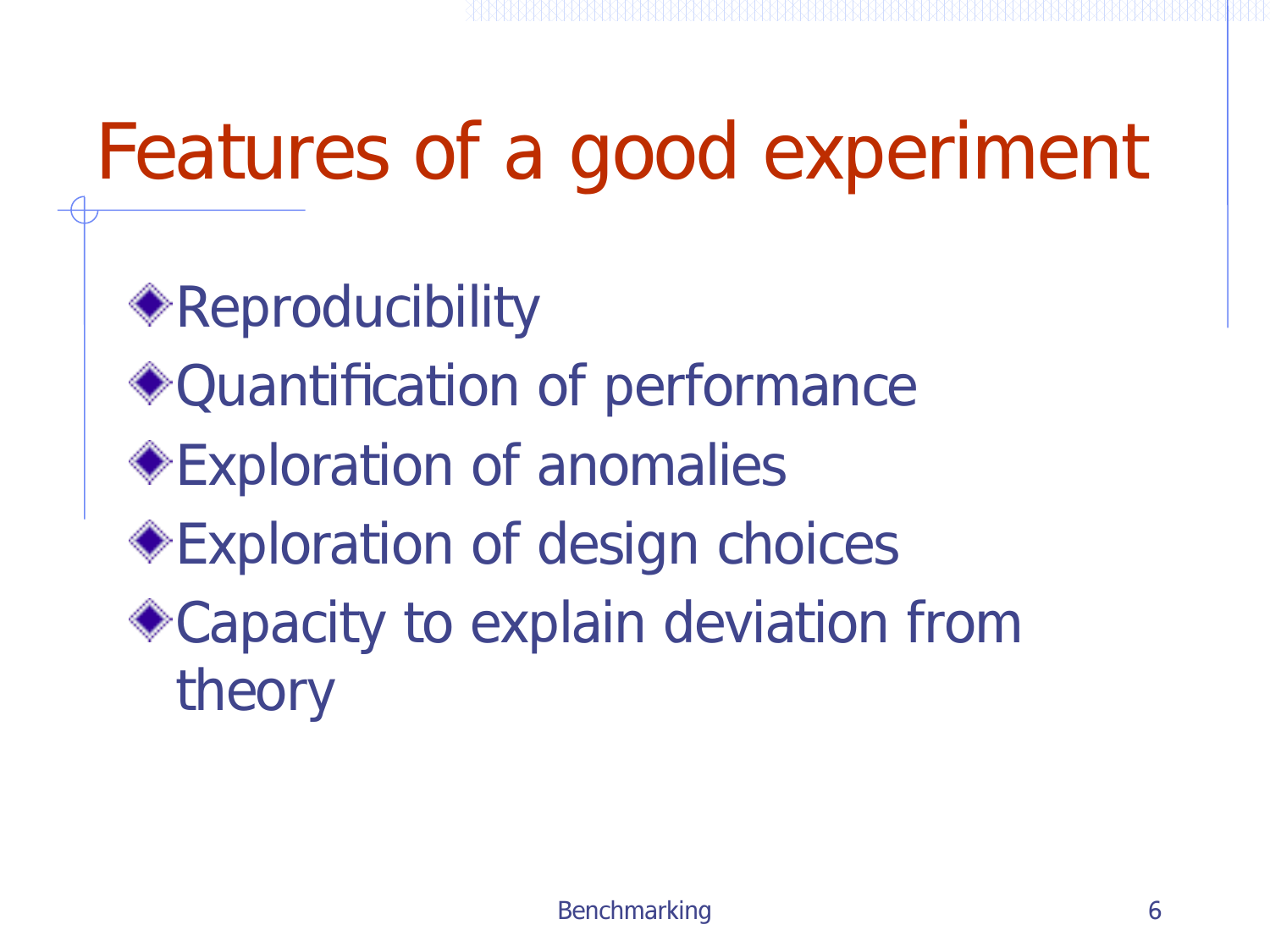

# Features of a good experiment
Reproducibility
Quantification of performance
Exploration of anomalies
Exploration of design choices
Capacity to explain deviation from theory

Benchmarking
6